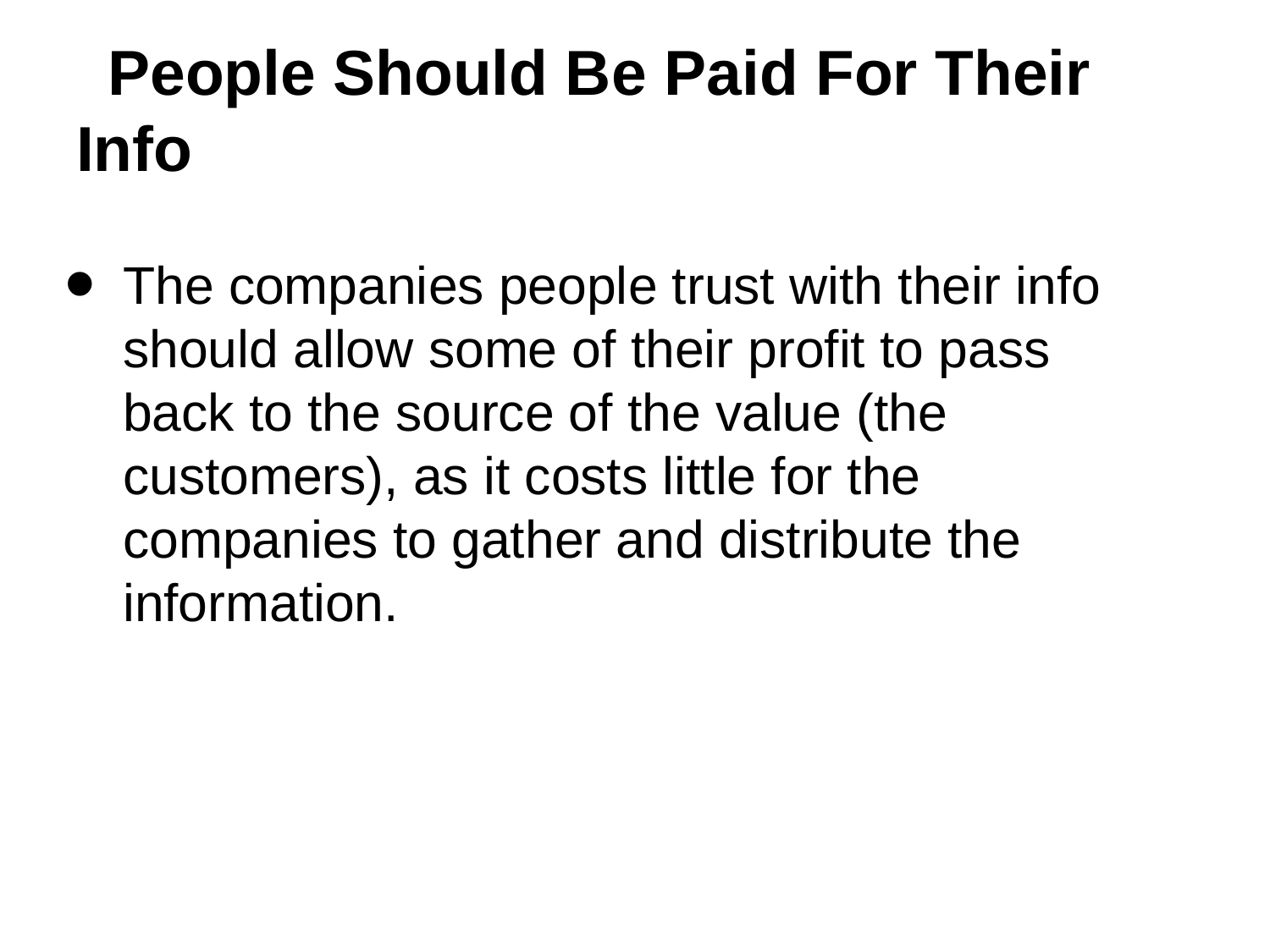

# People Should Be Paid For Their Info
The companies people trust with their info should allow some of their profit to pass back to the source of the value (the customers), as it costs little for the companies to gather and distribute the information.